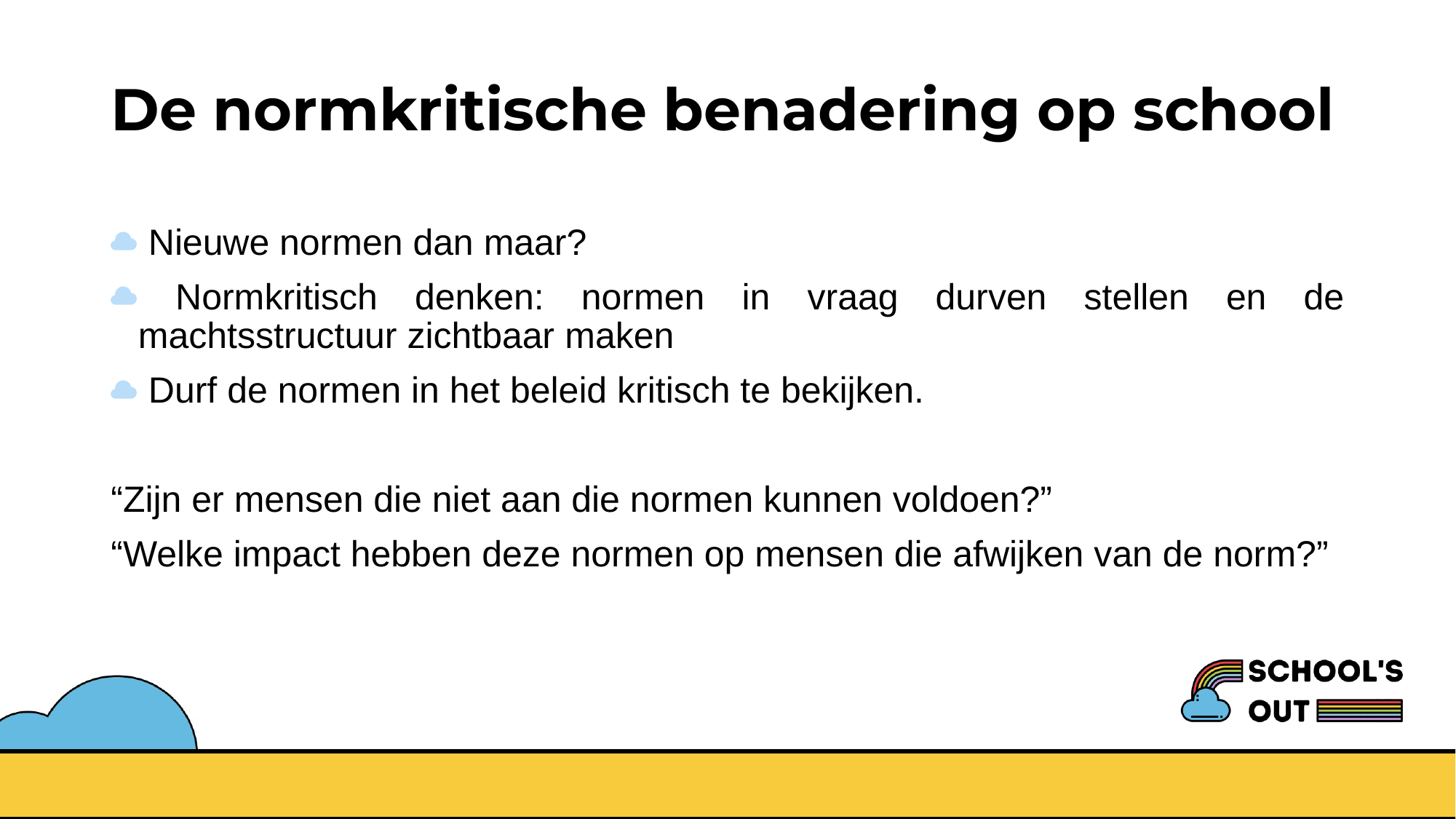

# De normkritische benadering op school
 Nieuwe normen dan maar?
 Normkritisch denken: normen in vraag durven stellen en de machtsstructuur zichtbaar maken
 Durf de normen in het beleid kritisch te bekijken.

“Zijn er mensen die niet aan die normen kunnen voldoen?”
“Welke impact hebben deze normen op mensen die afwijken van de norm?”